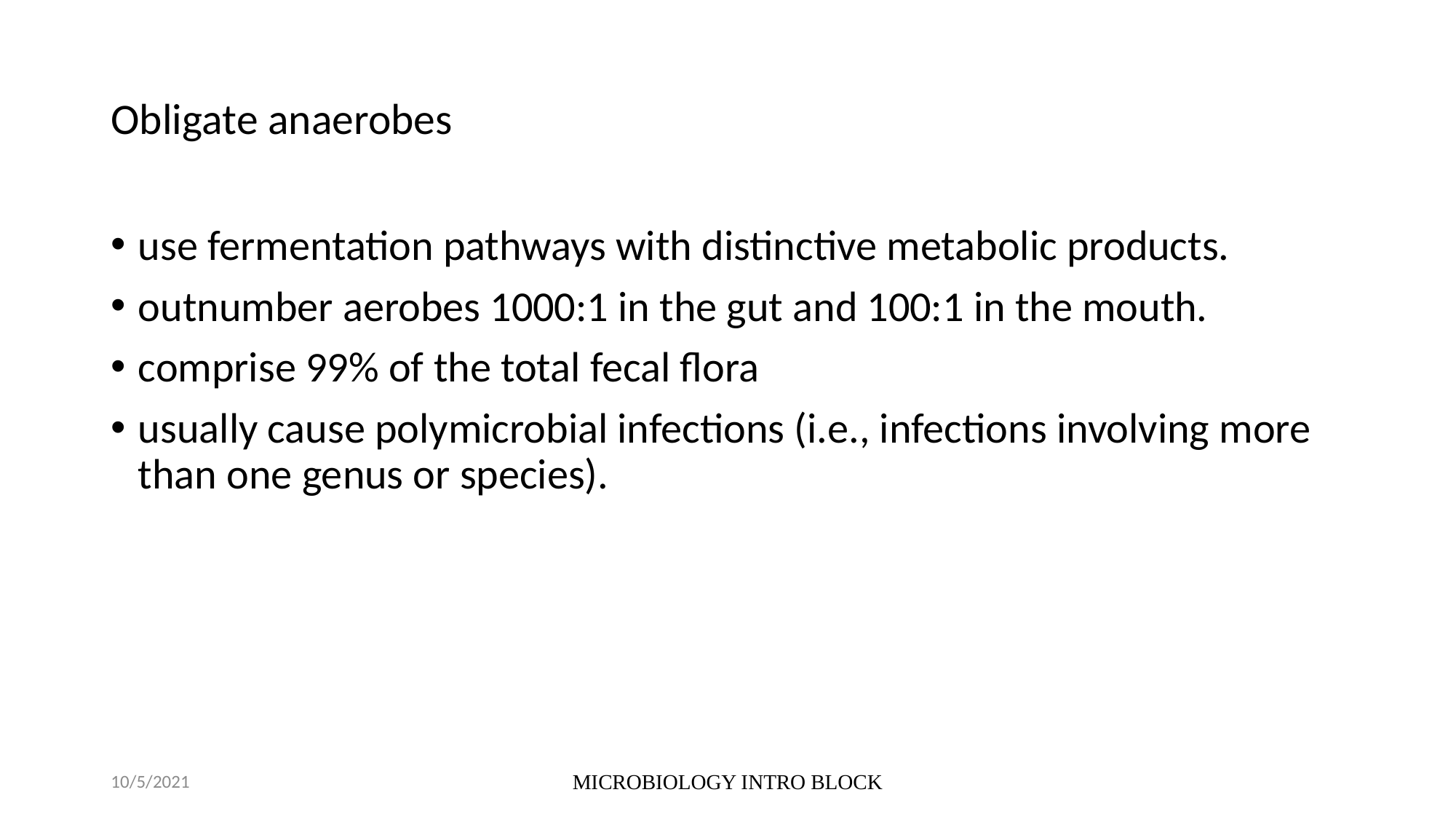

# Obligate anaerobes
use fermentation pathways with distinctive metabolic products.
outnumber aerobes 1000:1 in the gut and 100:1 in the mouth.
comprise 99% of the total fecal flora
usually cause polymicrobial infections (i.e., infections involving more than one genus or species).

10/5/2021
MICROBIOLOGY INTRO BLOCK